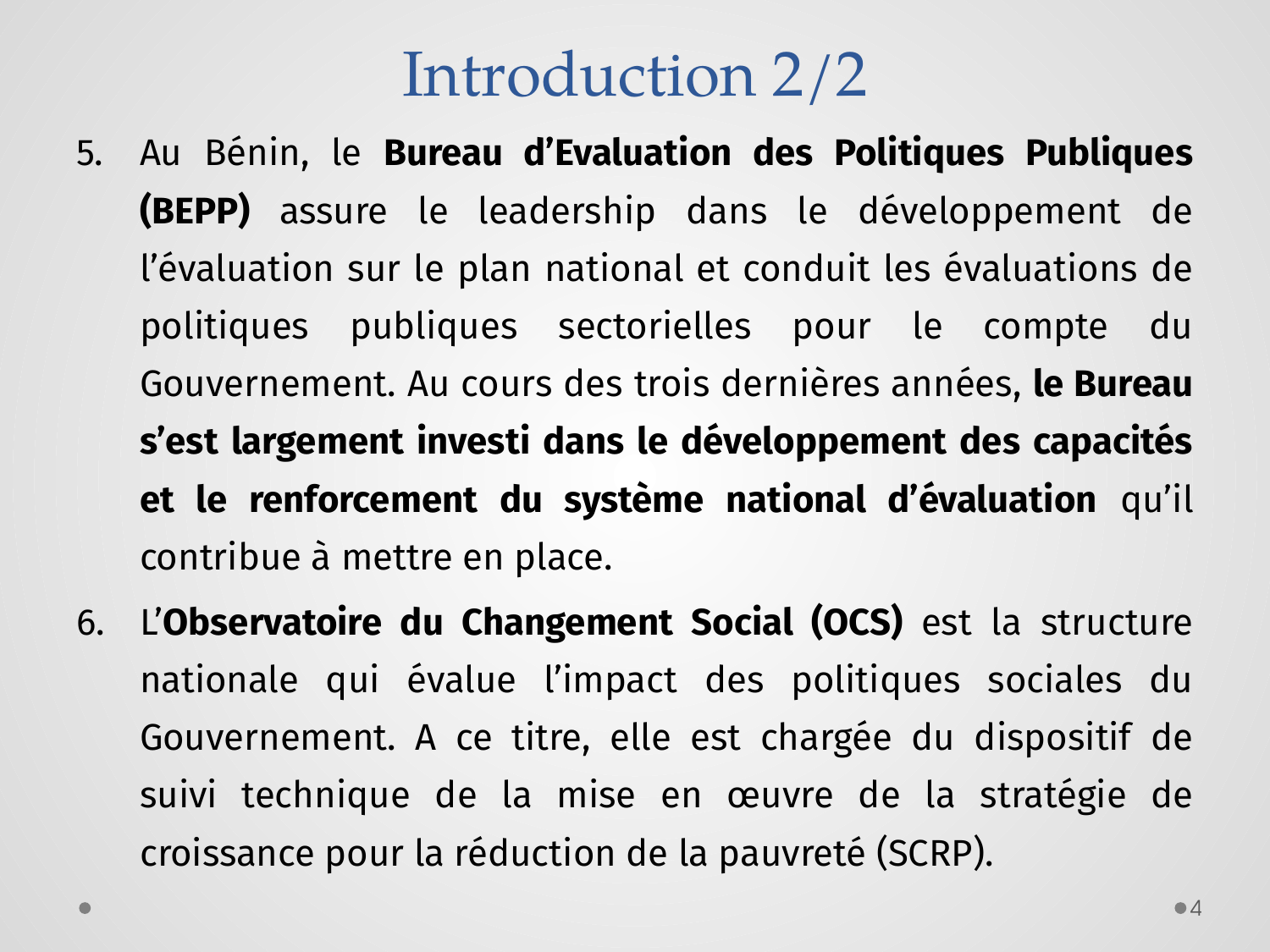

Introduction 2/2
Au Bénin, le Bureau d’Evaluation des Politiques Publiques (BEPP) assure le leadership dans le développement de l’évaluation sur le plan national et conduit les évaluations de politiques publiques sectorielles pour le compte du Gouvernement. Au cours des trois dernières années, le Bureau s’est largement investi dans le développement des capacités et le renforcement du système national d’évaluation qu’il contribue à mettre en place.
L’Observatoire du Changement Social (OCS) est la structure nationale qui évalue l’impact des politiques sociales du Gouvernement. A ce titre, elle est chargée du dispositif de suivi technique de la mise en œuvre de la stratégie de croissance pour la réduction de la pauvreté (SCRP).
4